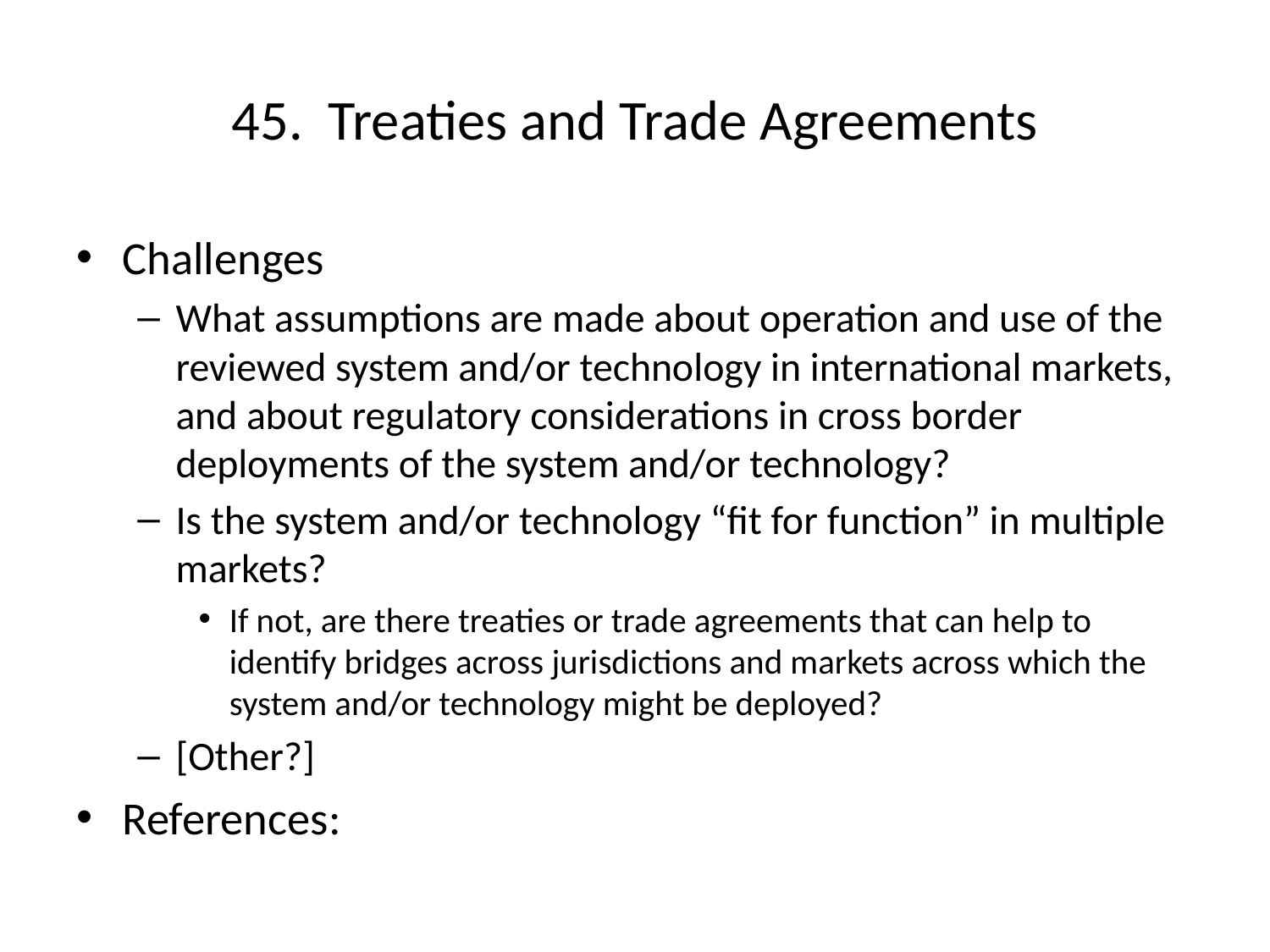

# 45.  Treaties and Trade Agreements
Challenges
What assumptions are made about operation and use of the reviewed system and/or technology in international markets, and about regulatory considerations in cross border deployments of the system and/or technology?
Is the system and/or technology “fit for function” in multiple markets?
If not, are there treaties or trade agreements that can help to identify bridges across jurisdictions and markets across which the system and/or technology might be deployed?
[Other?]
References: